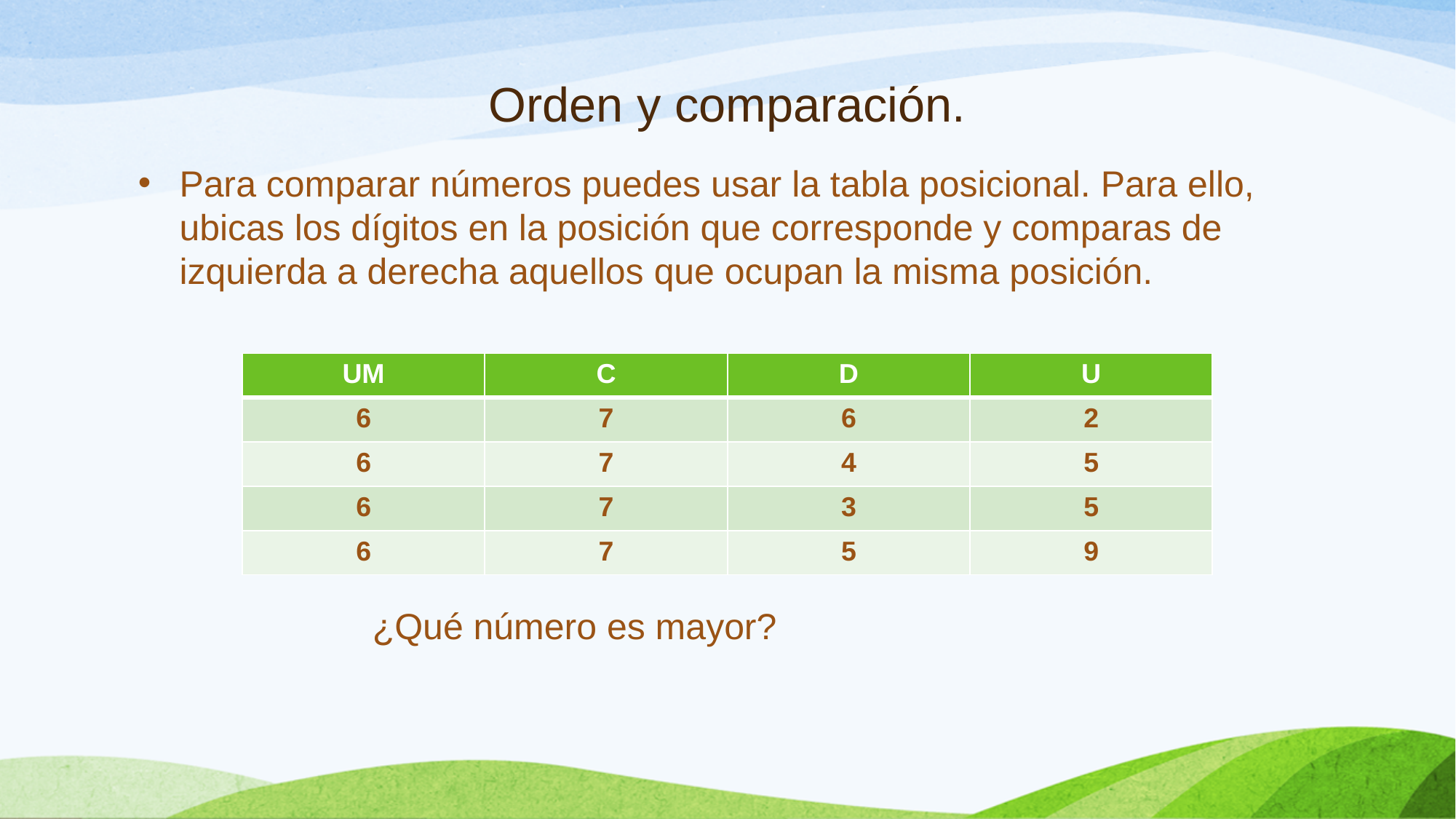

# Orden y comparación.
Para comparar números puedes usar la tabla posicional. Para ello, ubicas los dígitos en la posición que corresponde y comparas de izquierda a derecha aquellos que ocupan la misma posición.

                       ¿Qué número es mayor?

| UM | C | D | U |
| --- | --- | --- | --- |
| 6 | 7 | 6 | 2 |
| 6 | 7 | 4 | 5 |
| 6 | 7 | 3 | 5 |
| 6 | 7 | 5 | 9 |